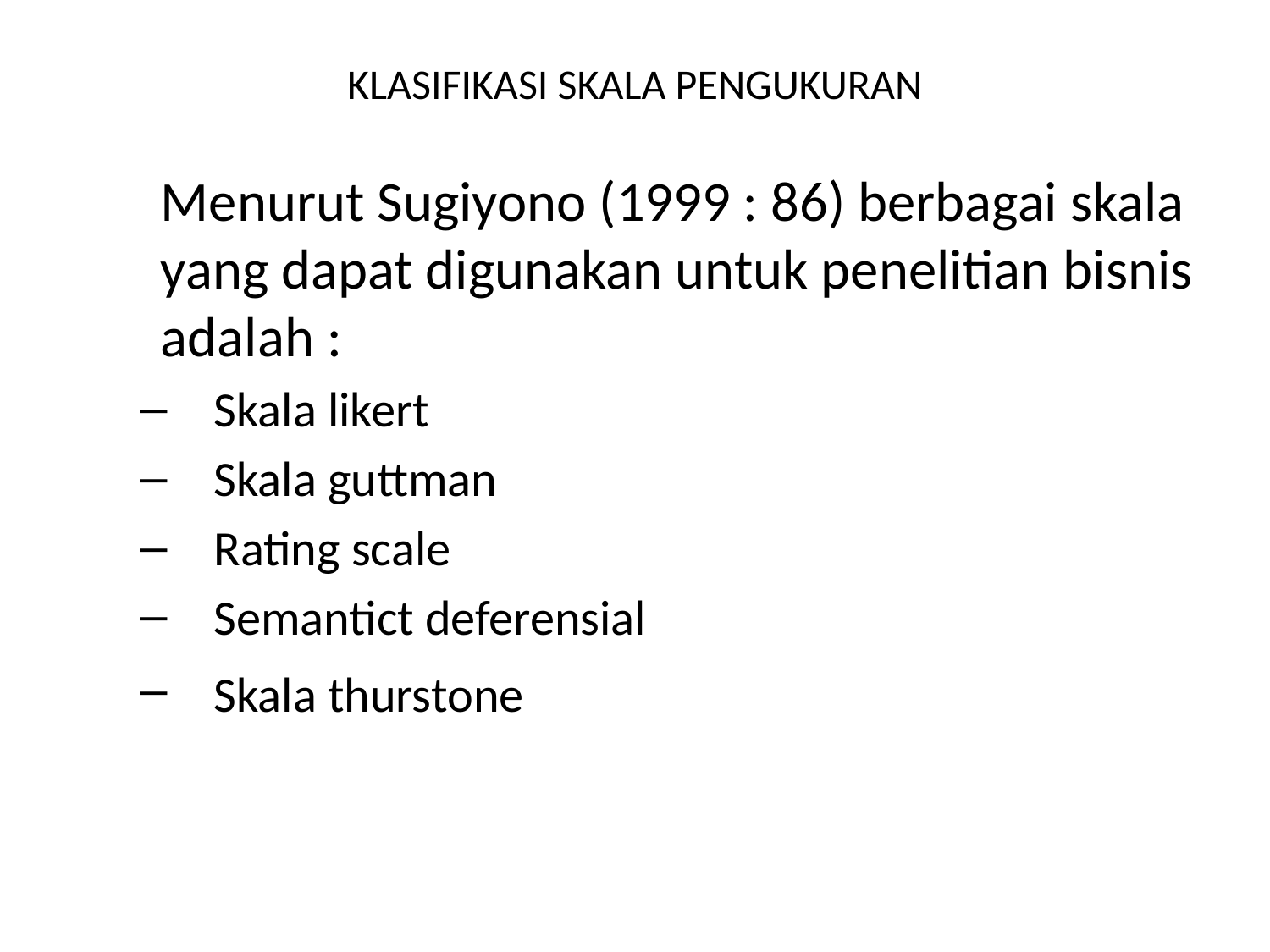

# KLASIFIKASI SKALA PENGUKURAN
	Menurut Sugiyono (1999 : 86) berbagai skala yang dapat digunakan untuk penelitian bisnis adalah :
Skala likert
Skala guttman
Rating scale
Semantict deferensial
Skala thurstone